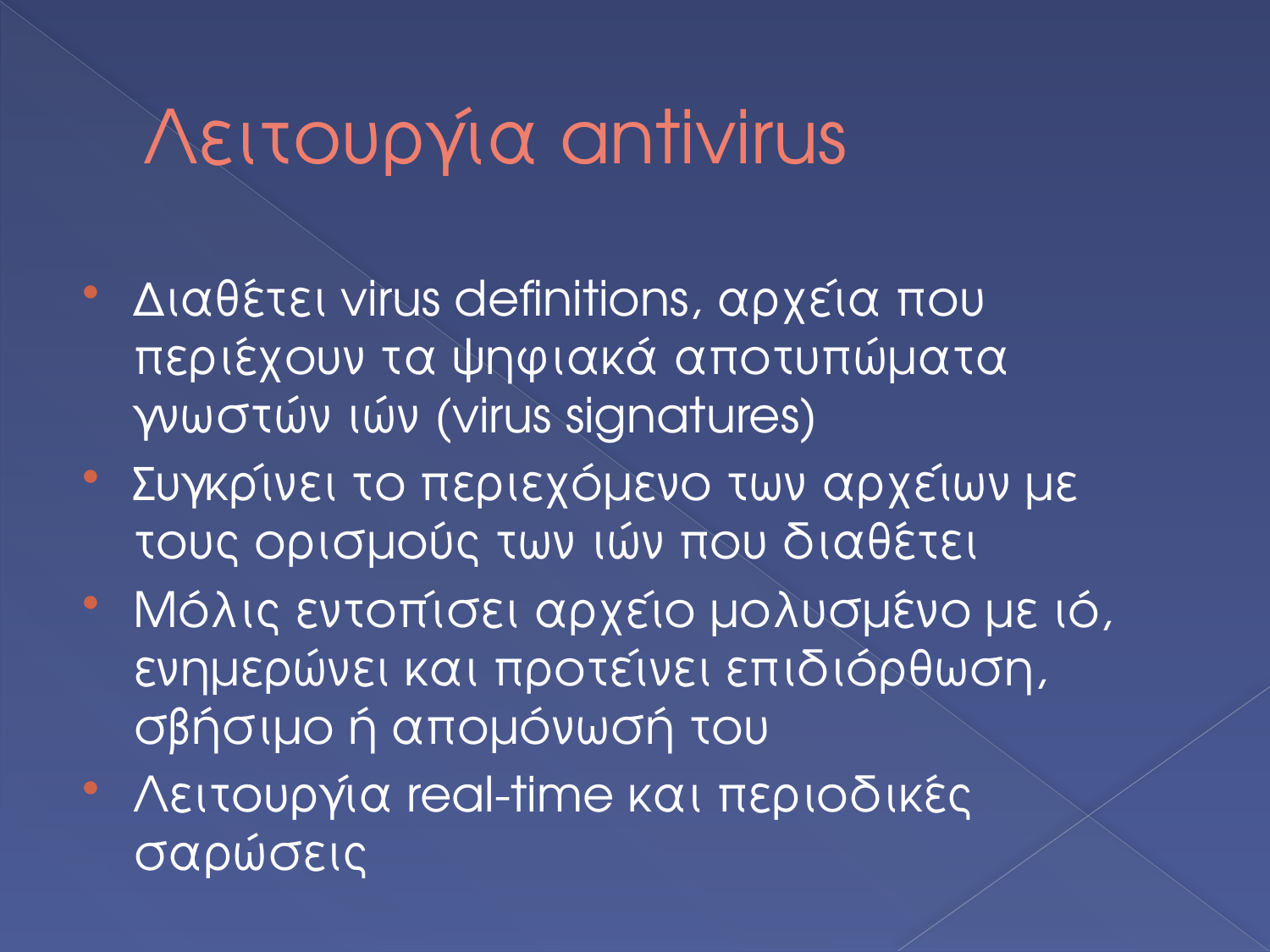

# Λειτουργία antivirus
Διαθέτει virus definitions, αρχεία που περιέχουν τα ψηφιακά αποτυπώματα γνωστών ιών (virus signatures)
Συγκρίνει το περιεχόμενο των αρχείων με τους ορισμούς των ιών που διαθέτει
Μόλις εντοπίσει αρχείο μολυσμένο με ιό, ενημερώνει και προτείνει επιδιόρθωση, σβήσιμο ή απομόνωσή του
Λειτουργία real-time και περιοδικές σαρώσεις